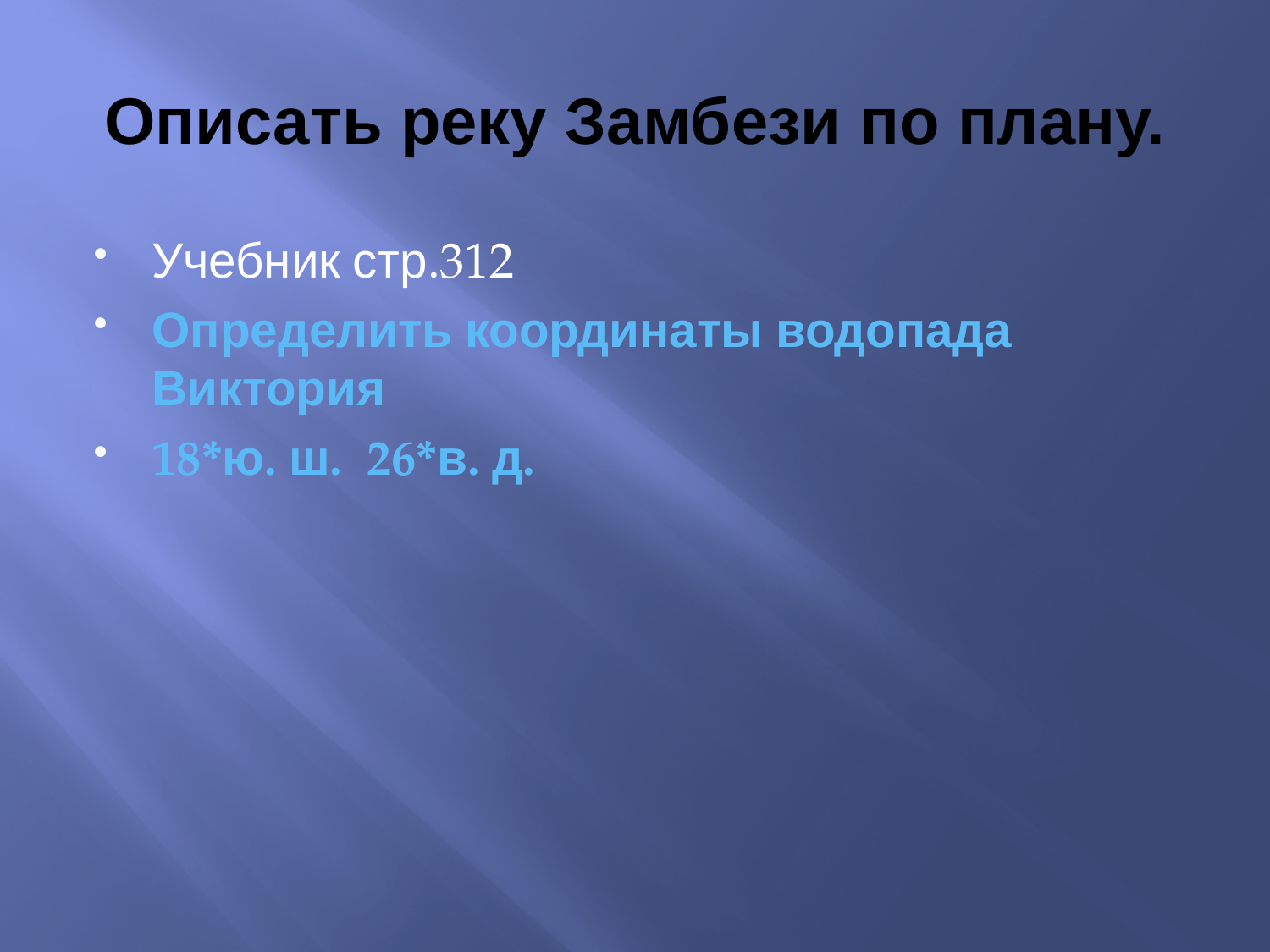

# Описать реку Замбези по плану.
Учебник стр.312
Определить координаты водопада Виктория
18*ю. ш.  26*в. д.